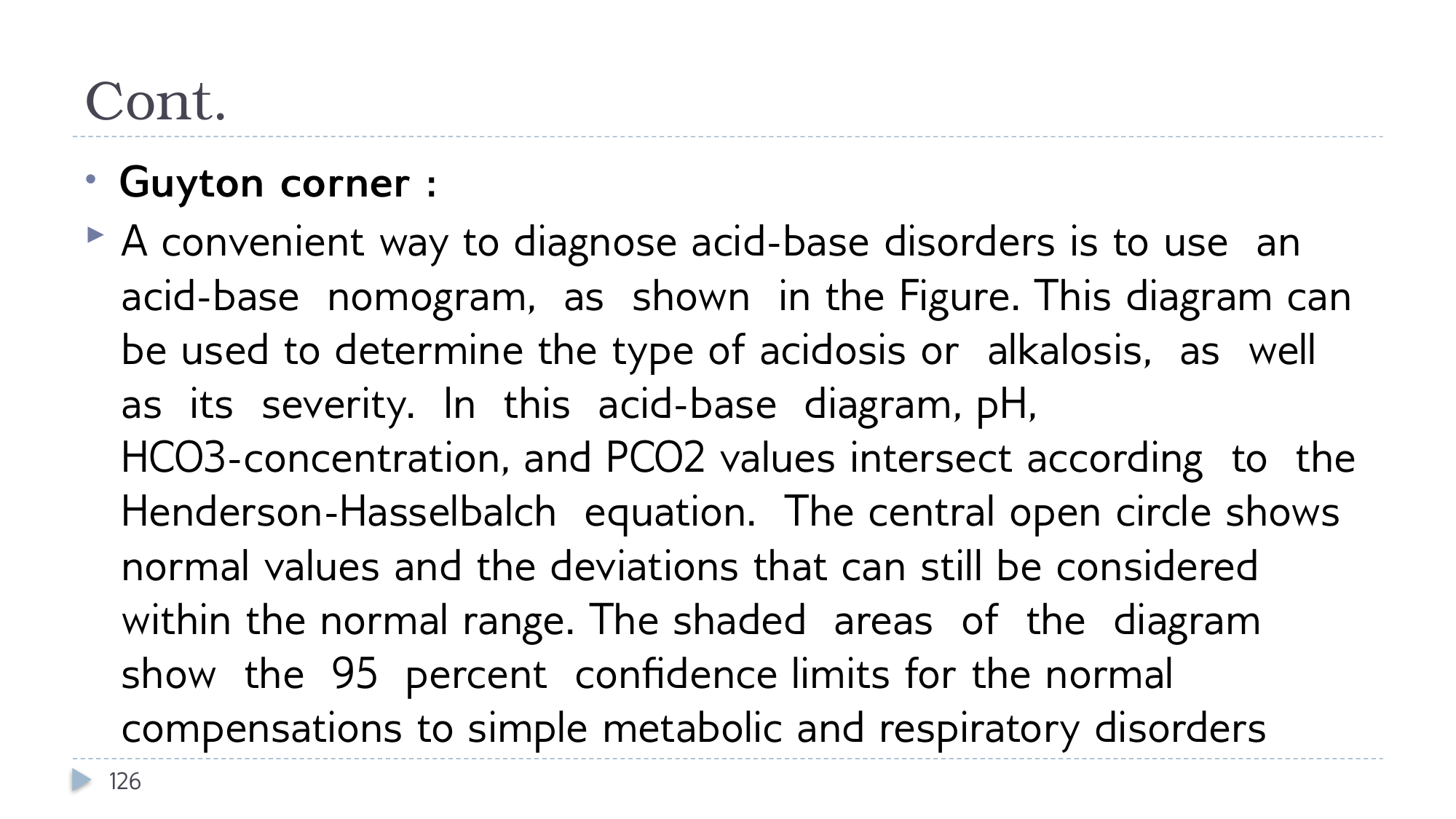

# Cont.
Guyton corner :
A convenient way to diagnose acid-base disorders is to use  an  acid-base  nomogram,  as  shown  in the Figure. This diagram can be used to determine the type of acidosis or  alkalosis,  as  well  as  its  severity.  In  this  acid-base  diagram, pH, HCO3−concentration, and PCO2 values intersect according  to  the Henderson-Hasselbalch  equation.  The central open circle shows normal values and the deviations that can still be considered within the normal range. The shaded  areas  of  the  diagram  show  the  95  percent  confidence limits for the normal compensations to simple metabolic and respiratory disorders
126